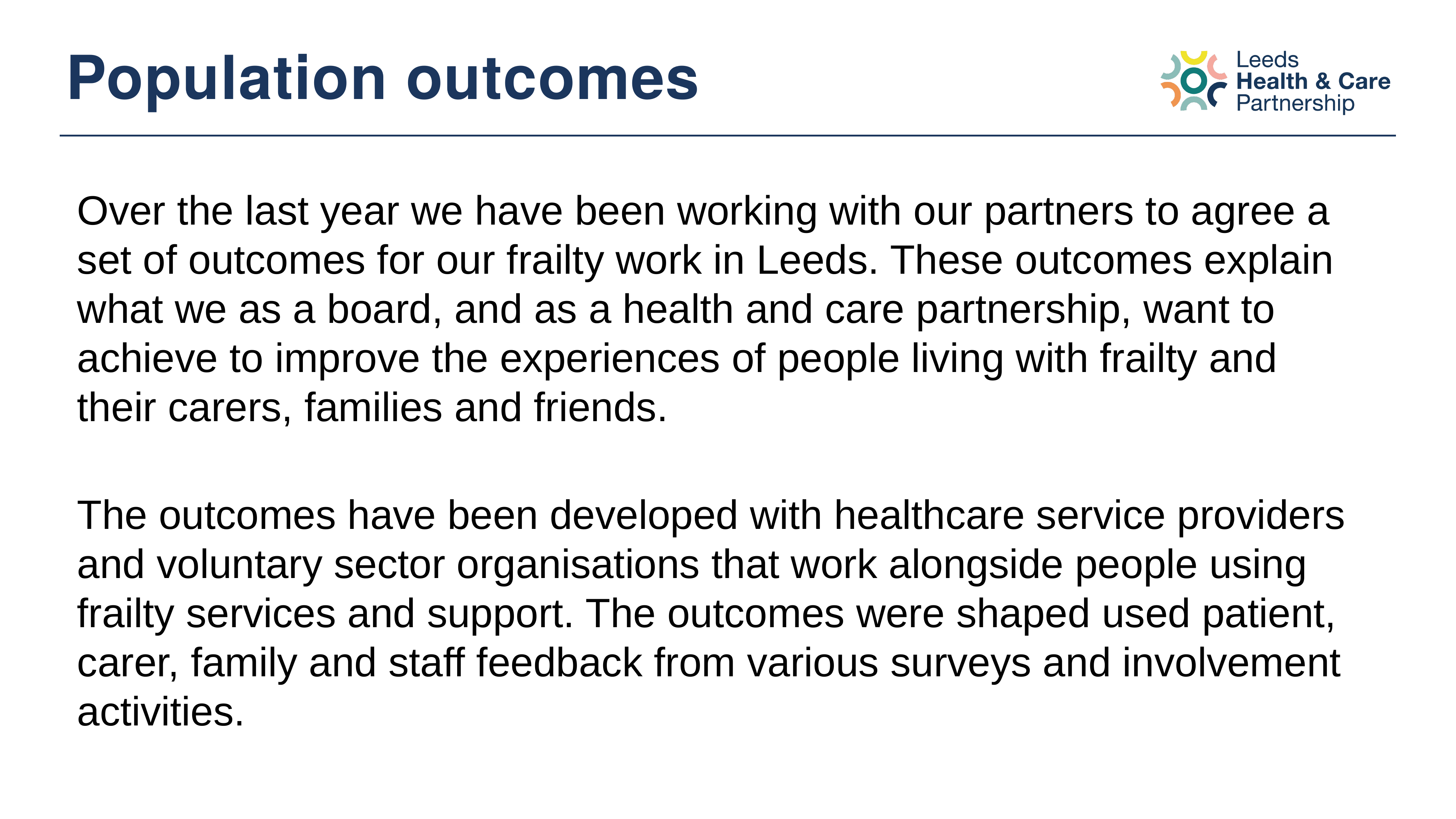

# Population outcomes
Over the last year we have been working with our partners to agree a set of outcomes for our frailty work in Leeds. These outcomes explain what we as a board, and as a health and care partnership, want to achieve to improve the experiences of people living with frailty and their carers, families and friends.

The outcomes have been developed with healthcare service providers and voluntary sector organisations that work alongside people using frailty services and support. The outcomes were shaped used patient, carer, family and staff feedback from various surveys and involvement activities.